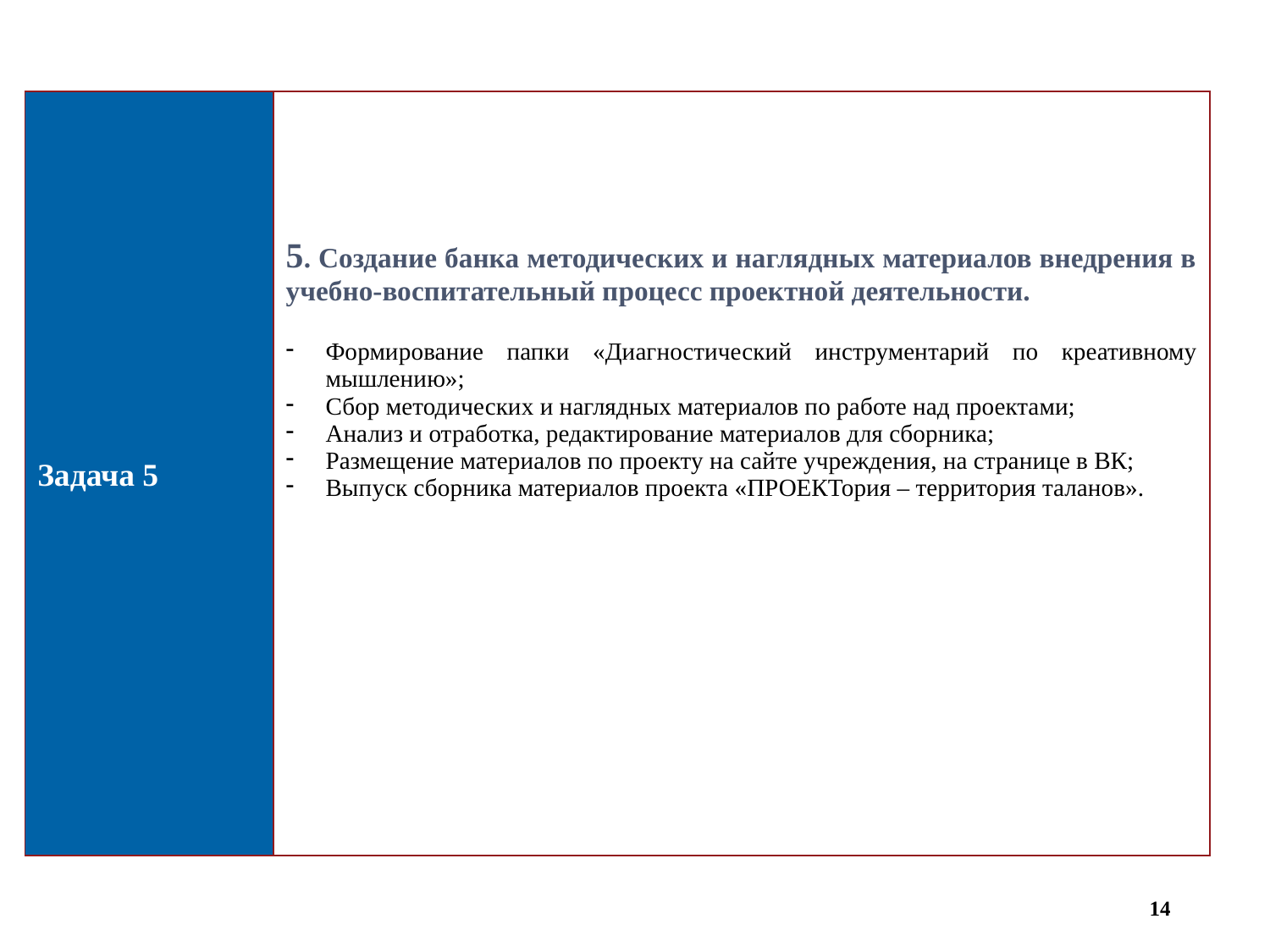

| Задача 5 | 5. Создание банка методических и наглядных материалов внедрения в учебно-воспитательный процесс проектной деятельности. Формирование папки «Диагностический инструментарий по креативному мышлению»; Сбор методических и наглядных материалов по работе над проектами; Анализ и отработка, редактирование материалов для сборника; Размещение материалов по проекту на сайте учреждения, на странице в ВК; Выпуск сборника материалов проекта «ПРОЕКТория – территория таланов». |
| --- | --- |
14